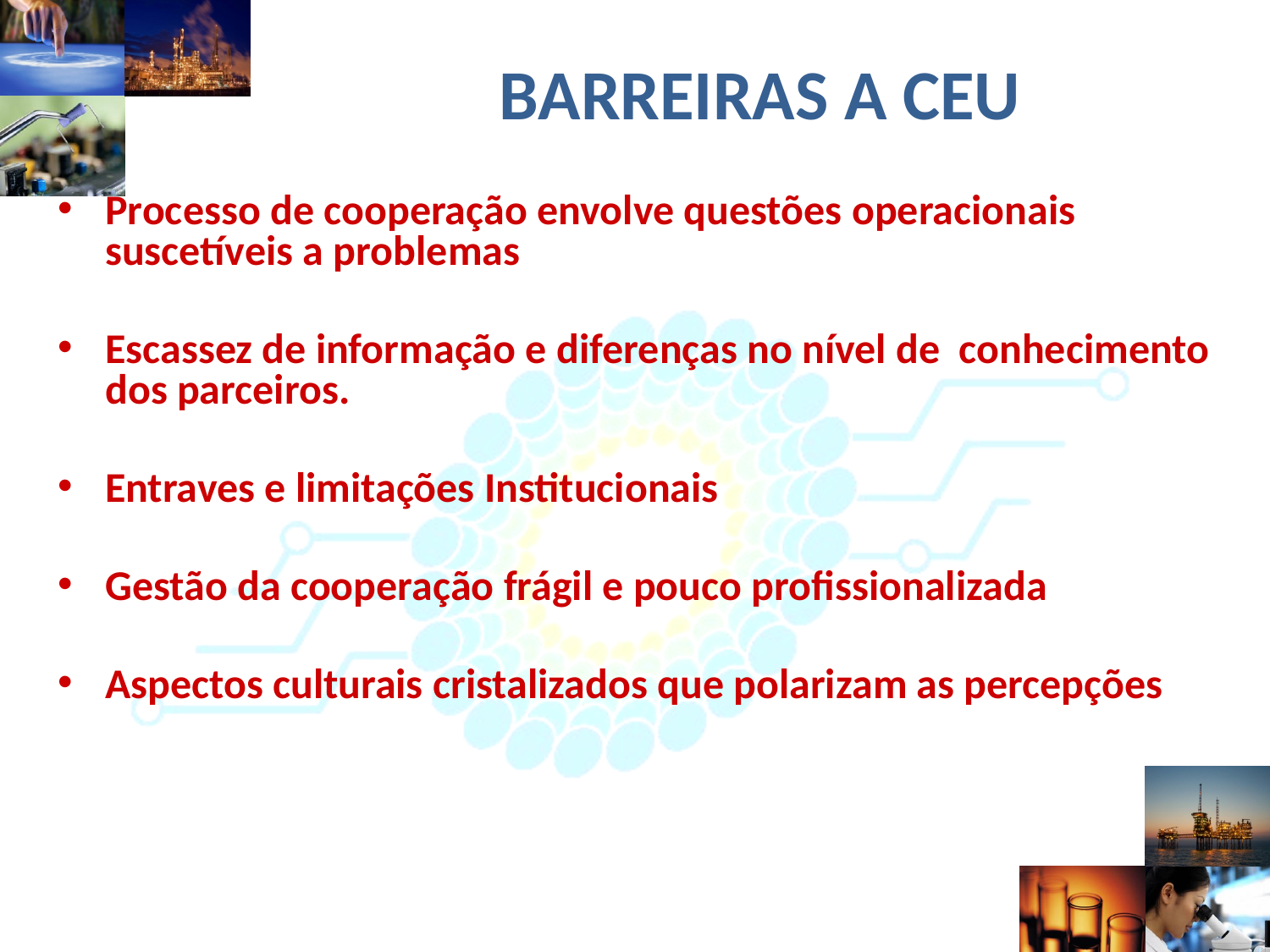

# BARREIRAS A CEU
Processo de cooperação envolve questões operacionais suscetíveis a problemas

Escassez de informação e diferenças no nível de  conhecimento dos parceiros.

Entraves e limitações Institucionais

Gestão da cooperação frágil e pouco profissionalizada

Aspectos culturais cristalizados que polarizam as percepções